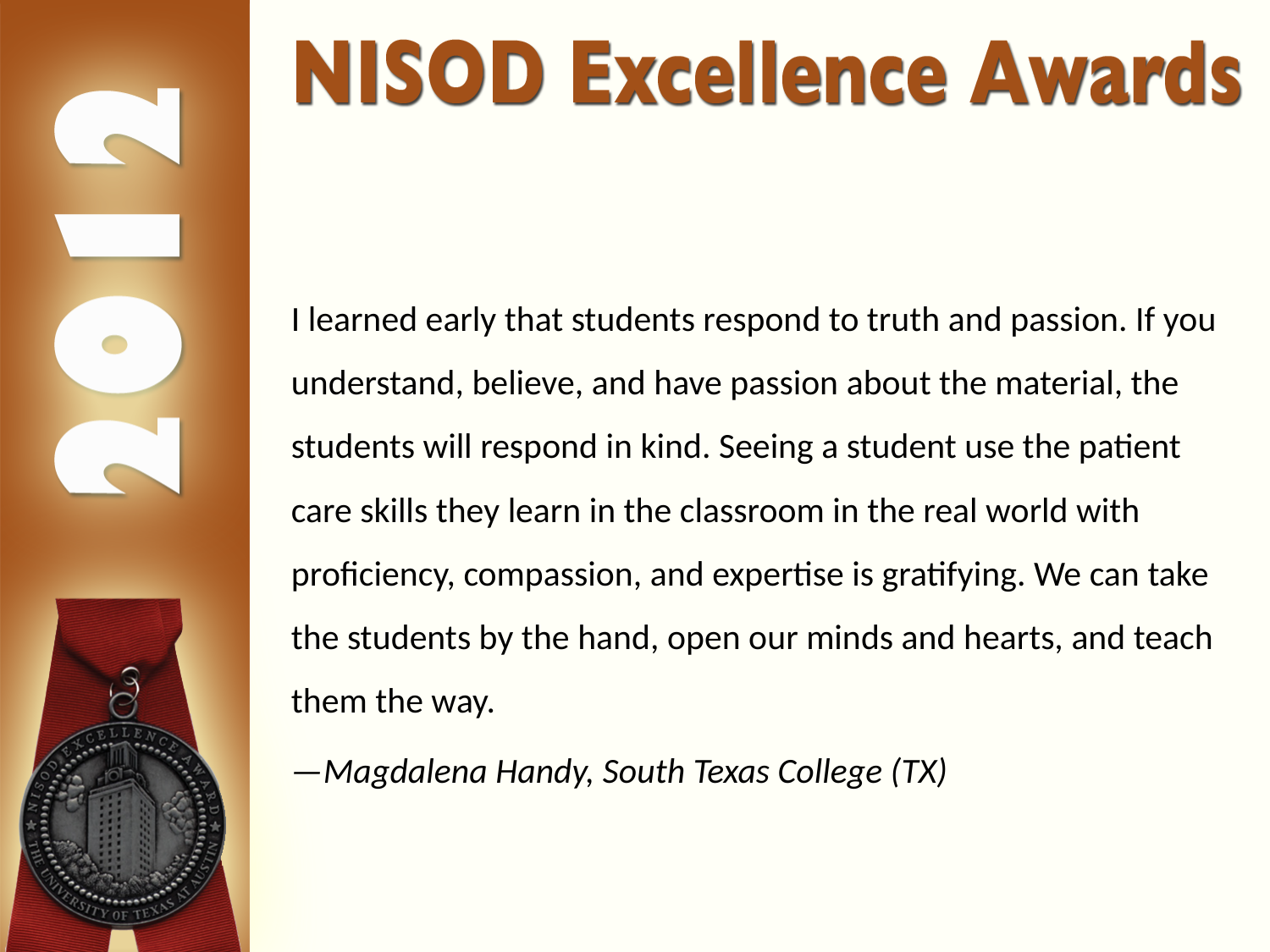

I learned early that students respond to truth and passion. If you understand, believe, and have passion about the material, the students will respond in kind. Seeing a student use the patient care skills they learn in the classroom in the real world with proficiency, compassion, and expertise is gratifying. We can take the students by the hand, open our minds and hearts, and teach them the way.
—Magdalena Handy, South Texas College (TX)